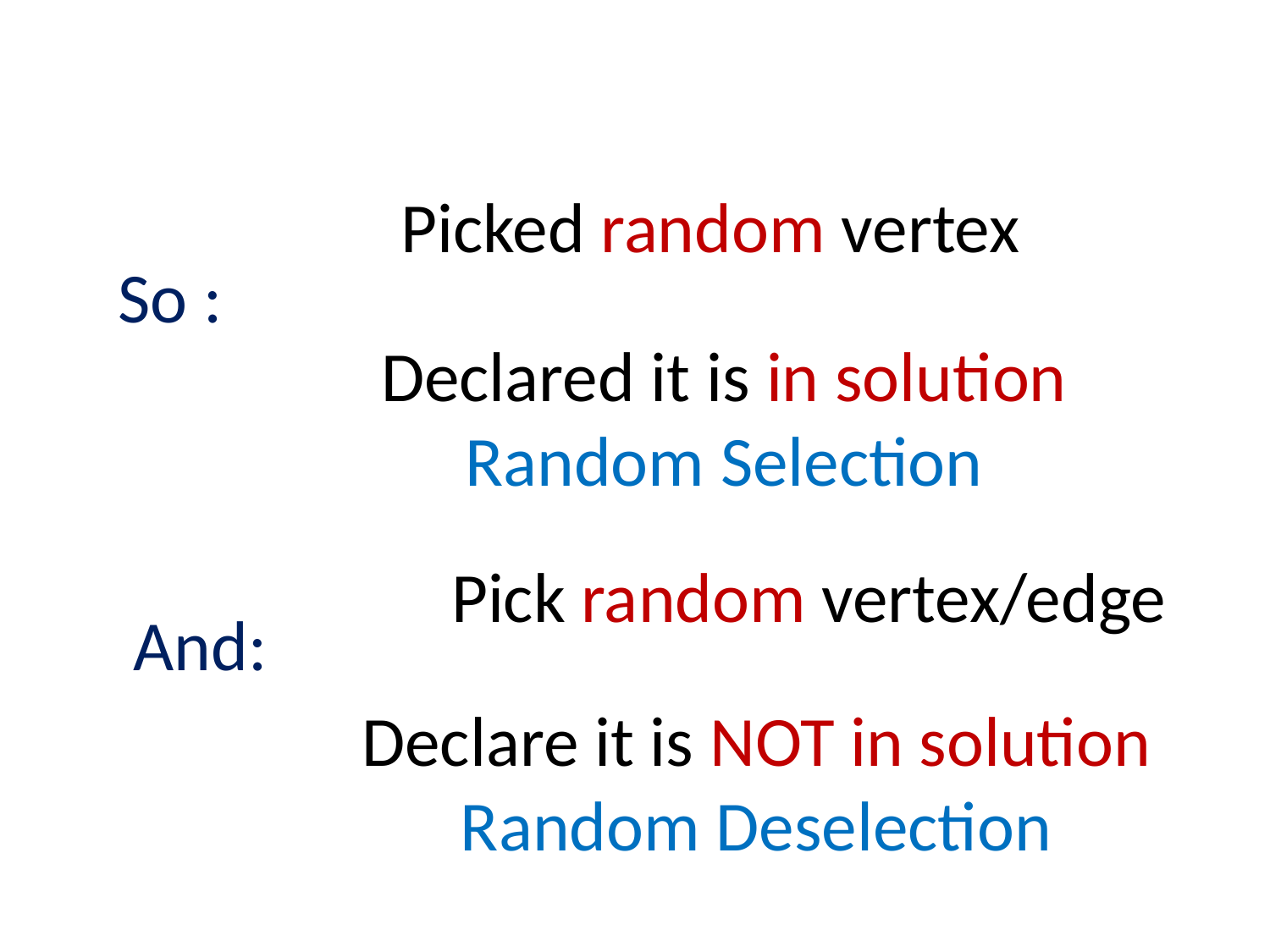

Picked random vertex
So :
Declared it is in solution
Random Selection
Pick random vertex/edge
And:
Declare it is NOT in solution
Random Deselection